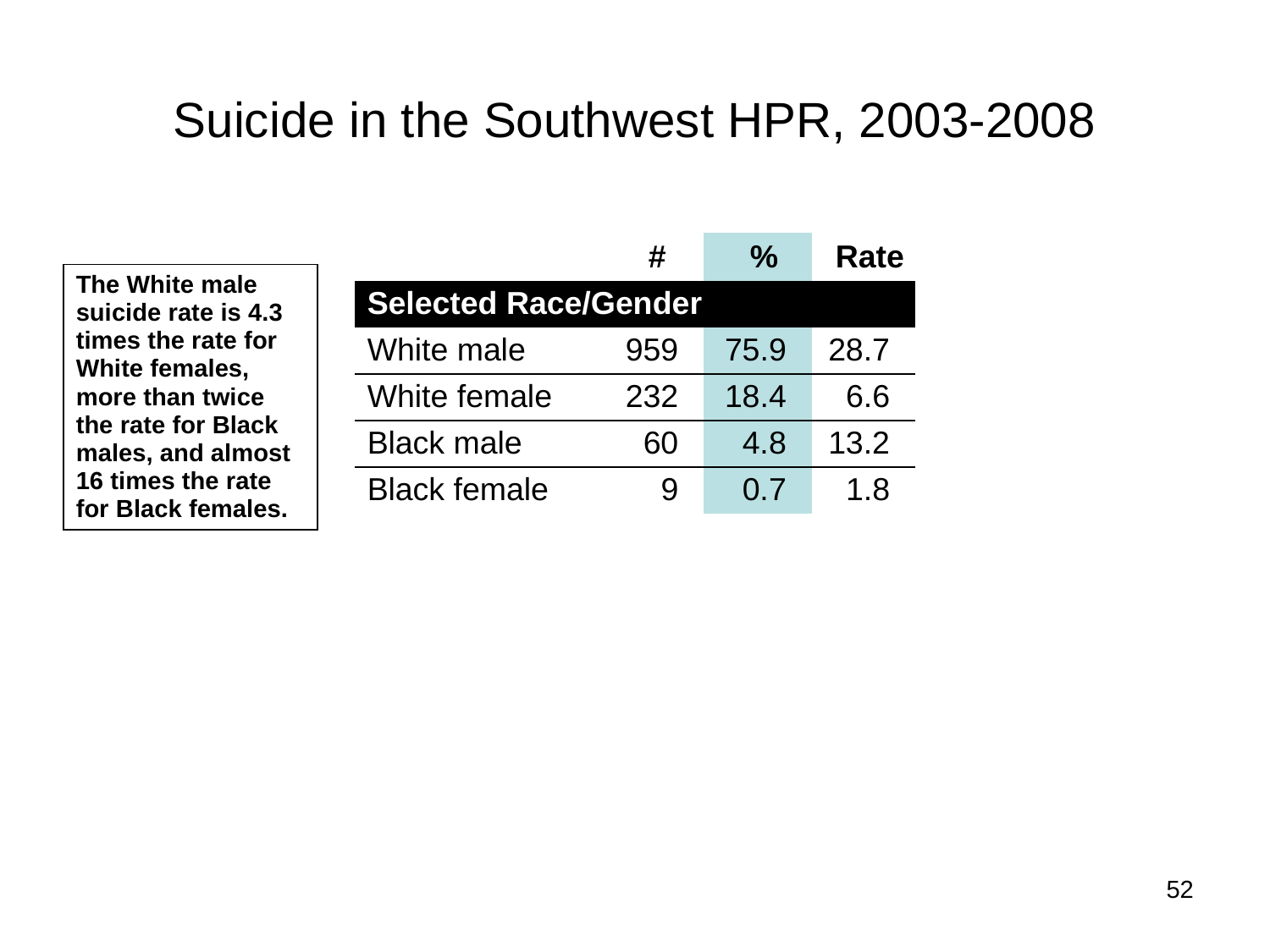

# Suicide in the Southwest HPR, 2003-2008
|  | # | % | Rate |
| --- | --- | --- | --- |
| Selected Race/Gender |  |  |  |
| White male | 959 | 75.9 | 28.7 |
| White female | 232 | 18.4 | 6.6 |
| Black male | 60 | 4.8 | 13.2 |
| Black female | 9 | 0.7 | 1.8 |
The White male suicide rate is 4.3 times the rate for White females, more than twice the rate for Black males, and almost 16 times the rate for Black females.

52